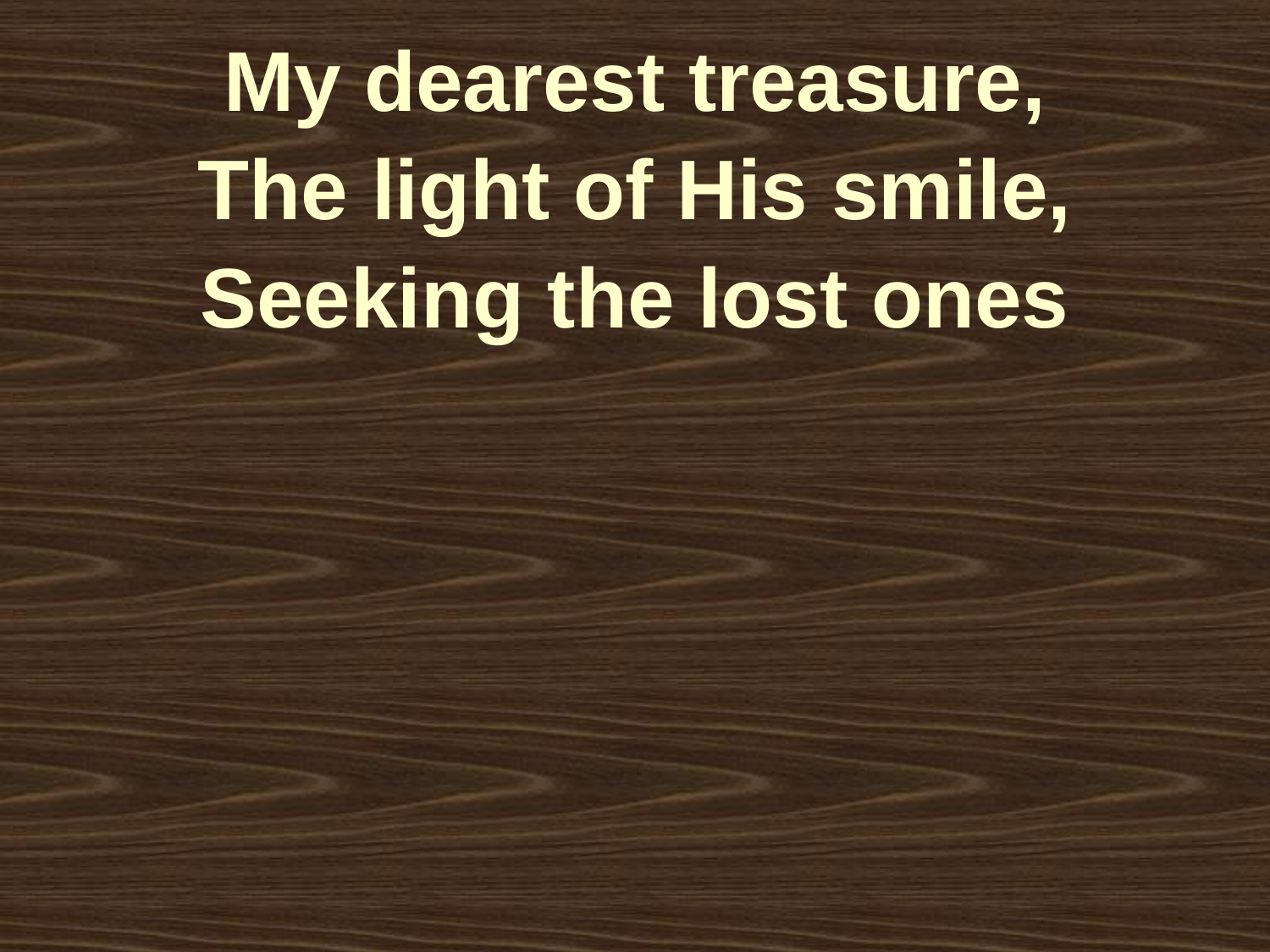

My dearest treasure,
The light of His smile,
Seeking the lost ones